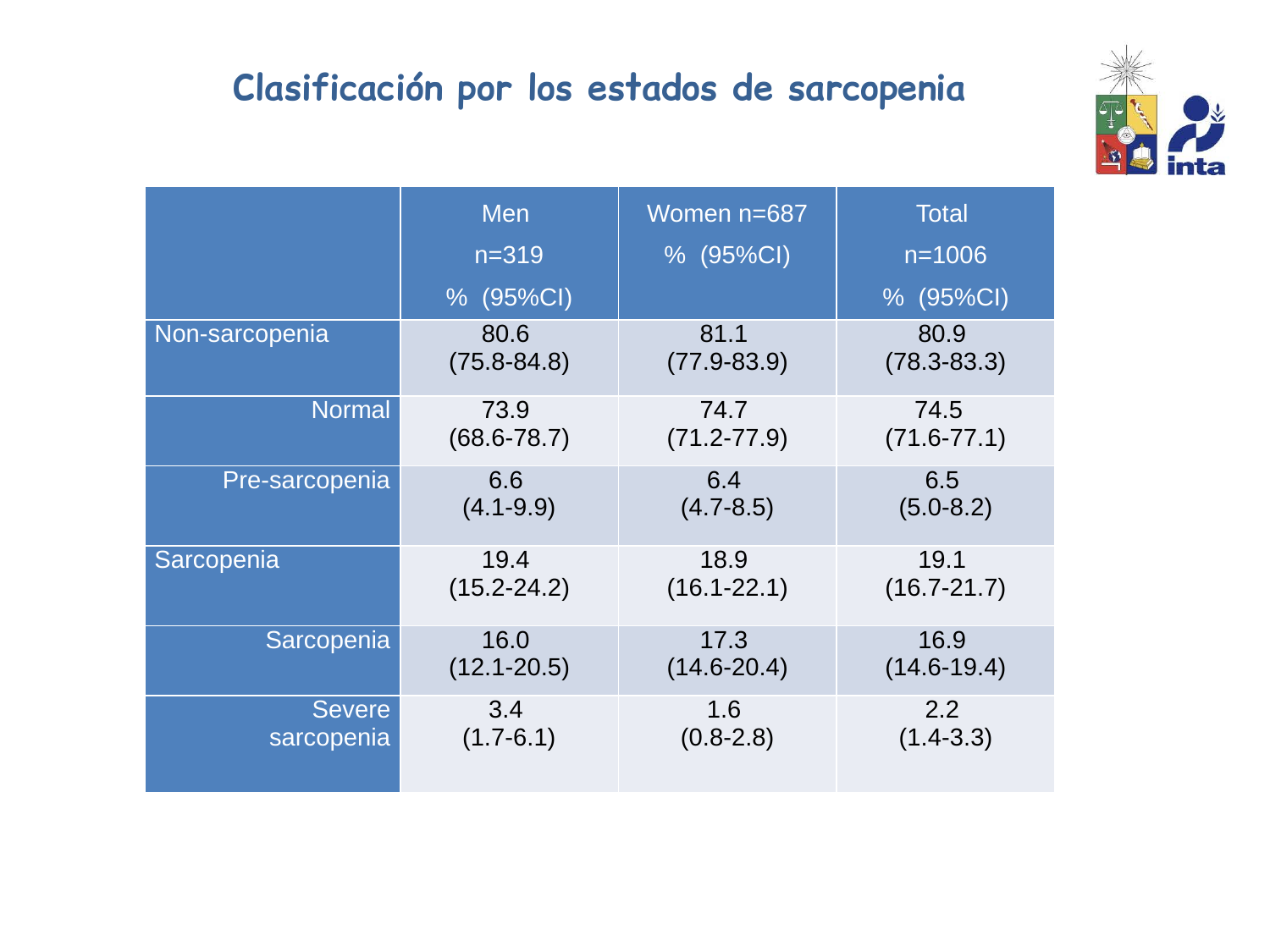

# Clasificación por los estados de sarcopenia
|  | Men n=319 % (95%CI) | Women n=687 % (95%CI) | Total n=1006 % (95%CI) |
| --- | --- | --- | --- |
| Non-sarcopenia | 80.6 (75.8-84.8) | 81.1 (77.9-83.9) | 80.9 (78.3-83.3) |
| Normal | 73.9 (68.6-78.7) | 74.7 (71.2-77.9) | 74.5 (71.6-77.1) |
| Pre-sarcopenia | 6.6 (4.1-9.9) | 6.4 (4.7-8.5) | 6.5 (5.0-8.2) |
| Sarcopenia | 19.4 (15.2-24.2) | 18.9 (16.1-22.1) | 19.1 (16.7-21.7) |
| Sarcopenia | 16.0 (12.1-20.5) | 17.3 (14.6-20.4) | 16.9 (14.6-19.4) |
| Severe sarcopenia | 3.4 (1.7-6.1) | 1.6 (0.8-2.8) | 2.2 (1.4-3.3) |